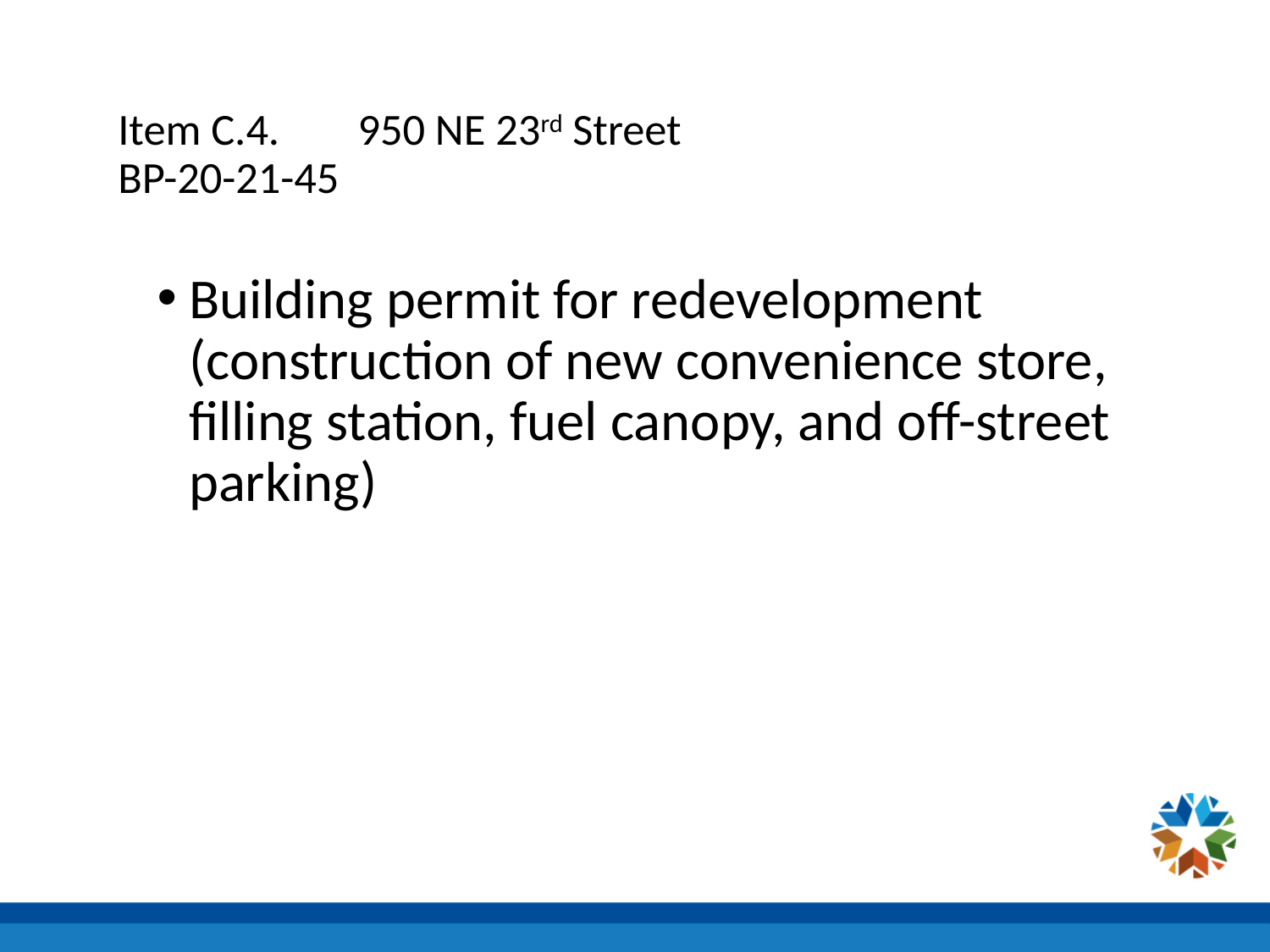

# Item C.4. 			950 NE 23rd Street BP-20-21-45
Building permit for redevelopment (construction of new convenience store, filling station, fuel canopy, and off-street parking)